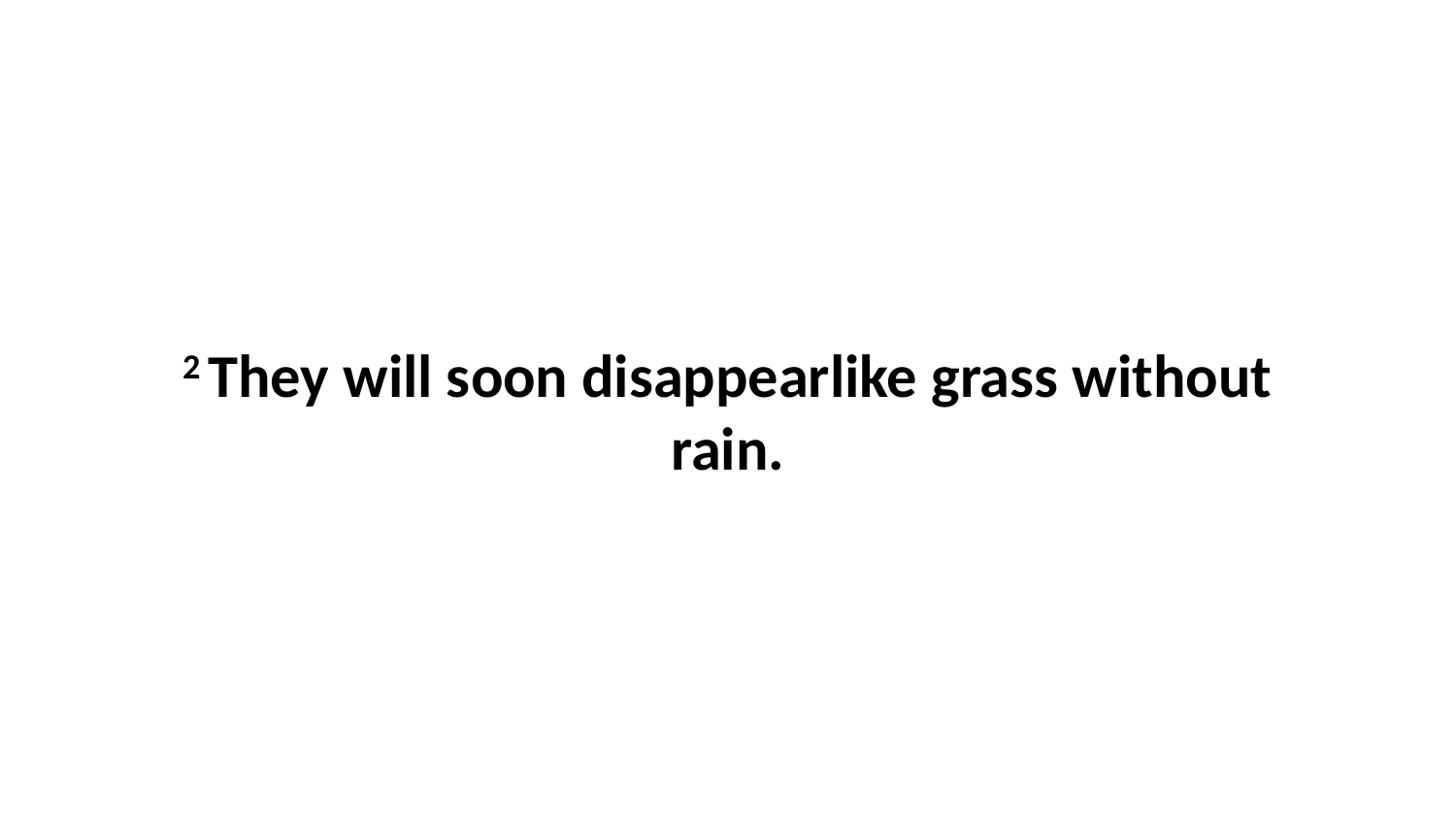

2 They will soon disappearlike grass without rain.